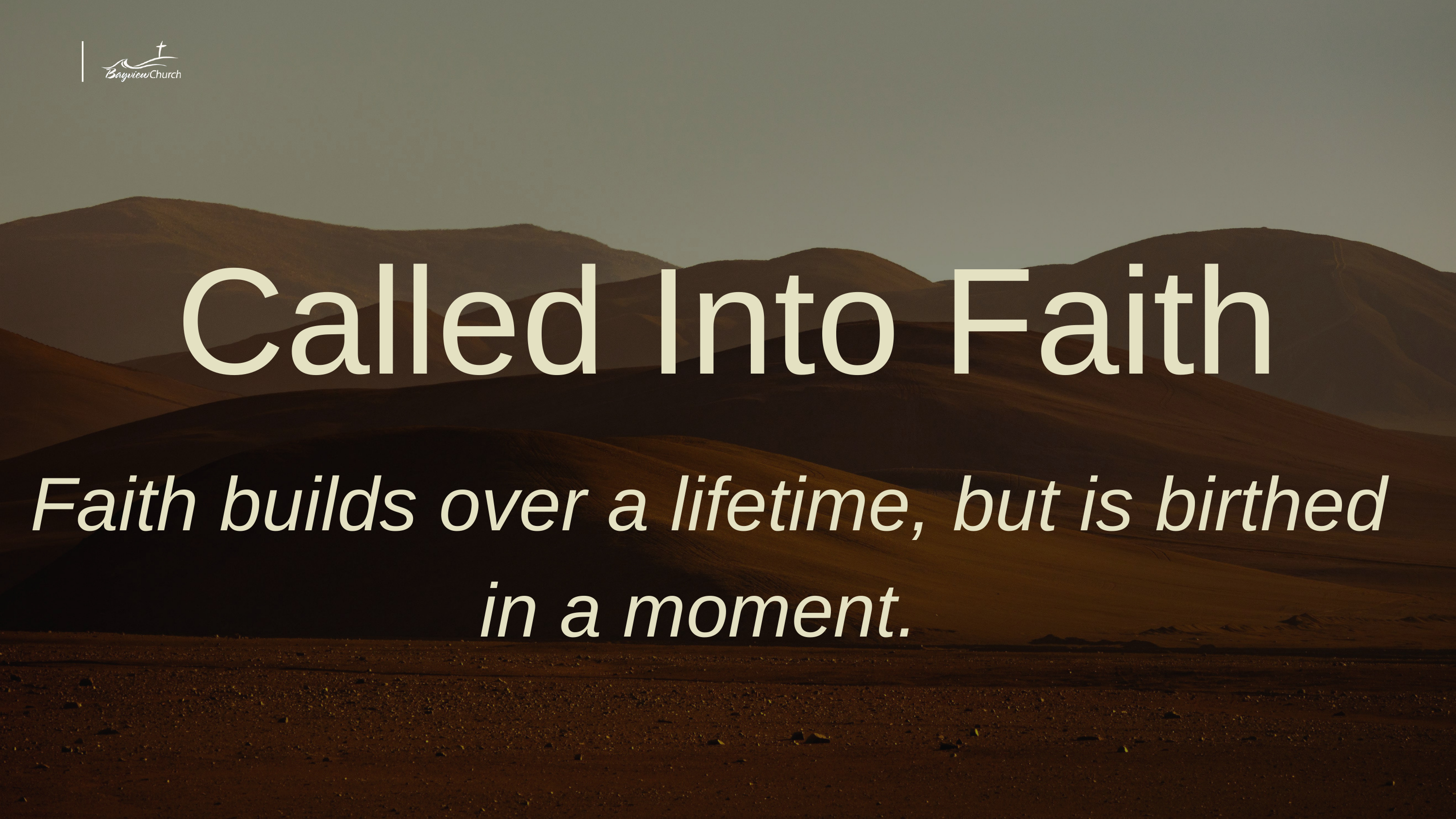

Called Into Faith
Faith builds over a lifetime, but is birthed in a moment.